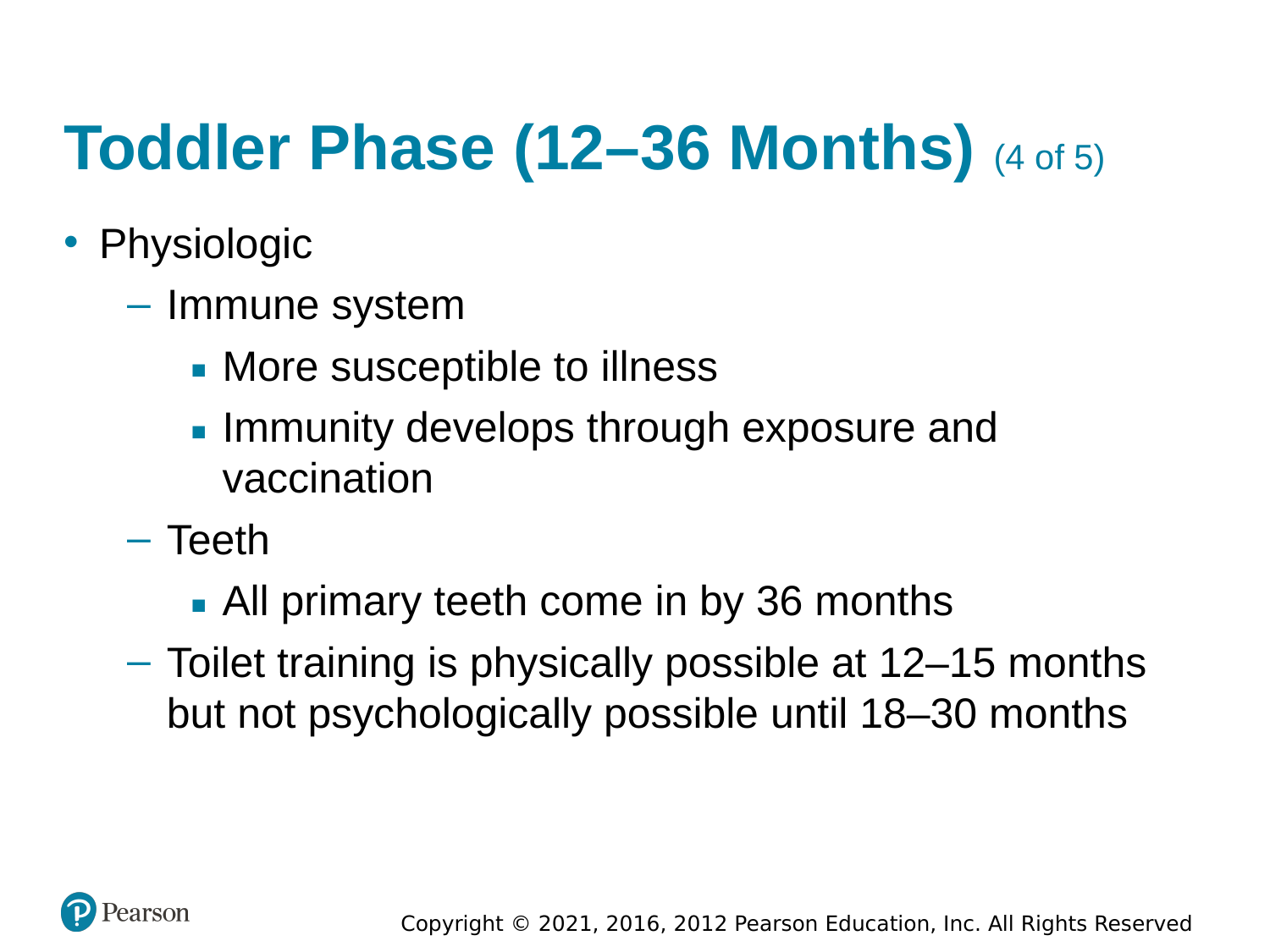

# Toddler Phase (12–36 Months) (4 of 5)
Physiologic
Immune system
More susceptible to illness
Immunity develops through exposure and vaccination
Teeth
All primary teeth come in by 36 months
Toilet training is physically possible at 12–15 months but not psychologically possible until 18–30 months